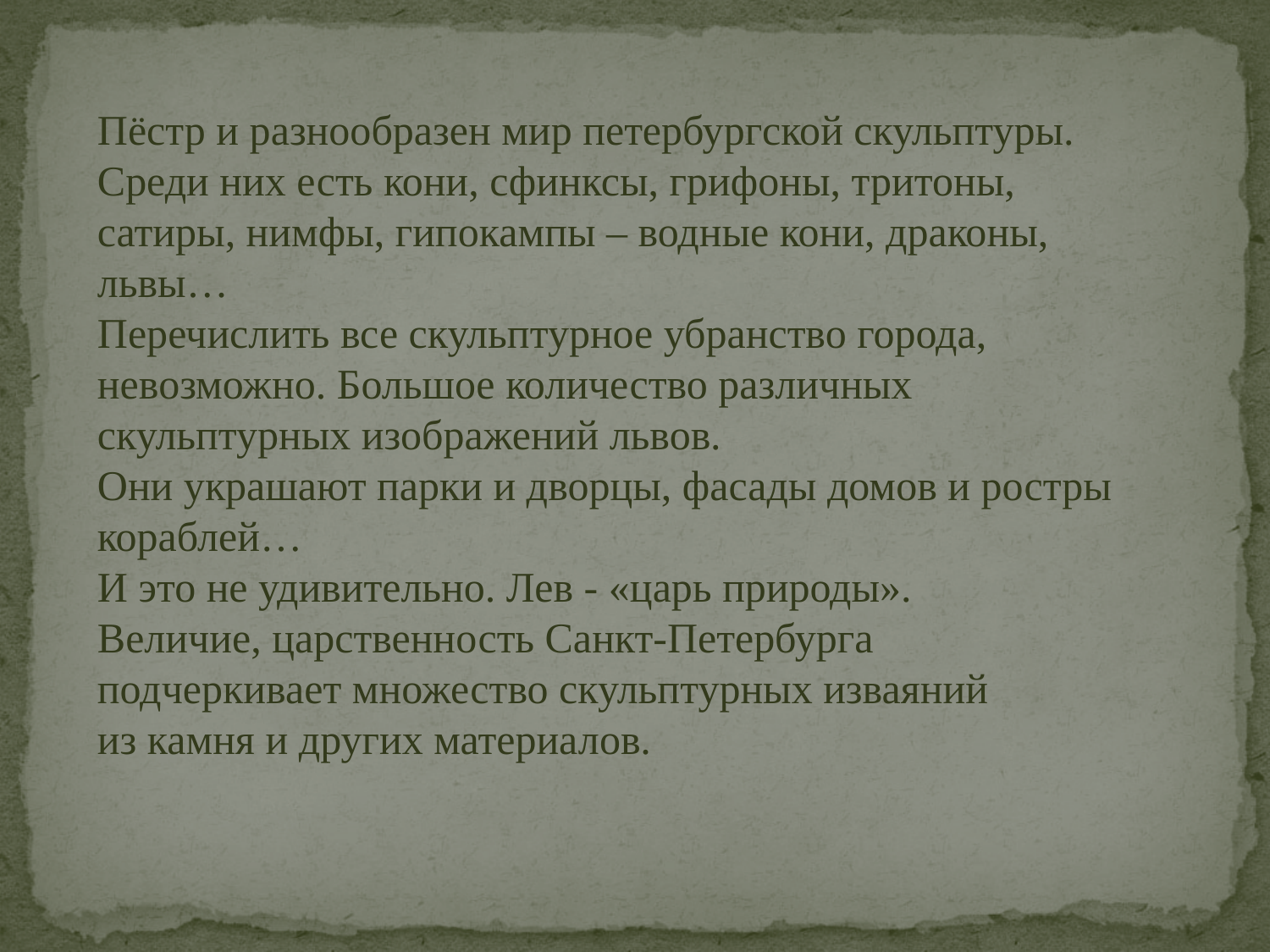

Пёстр и разнообразен мир петербургской скульптуры.
Среди них есть кони, сфинксы, грифоны, тритоны, сатиры, нимфы, гипокампы – водные кони, драконы, львы…
Перечислить все скульптурное убранство города,
невозможно. Большое количество различных скульптурных изображений львов.
Они украшают парки и дворцы, фасады домов и ростры кораблей…
И это не удивительно. Лев - «царь природы».
Величие, царственность Санкт-Петербурга
подчеркивает множество скульптурных изваяний
из камня и других материалов.